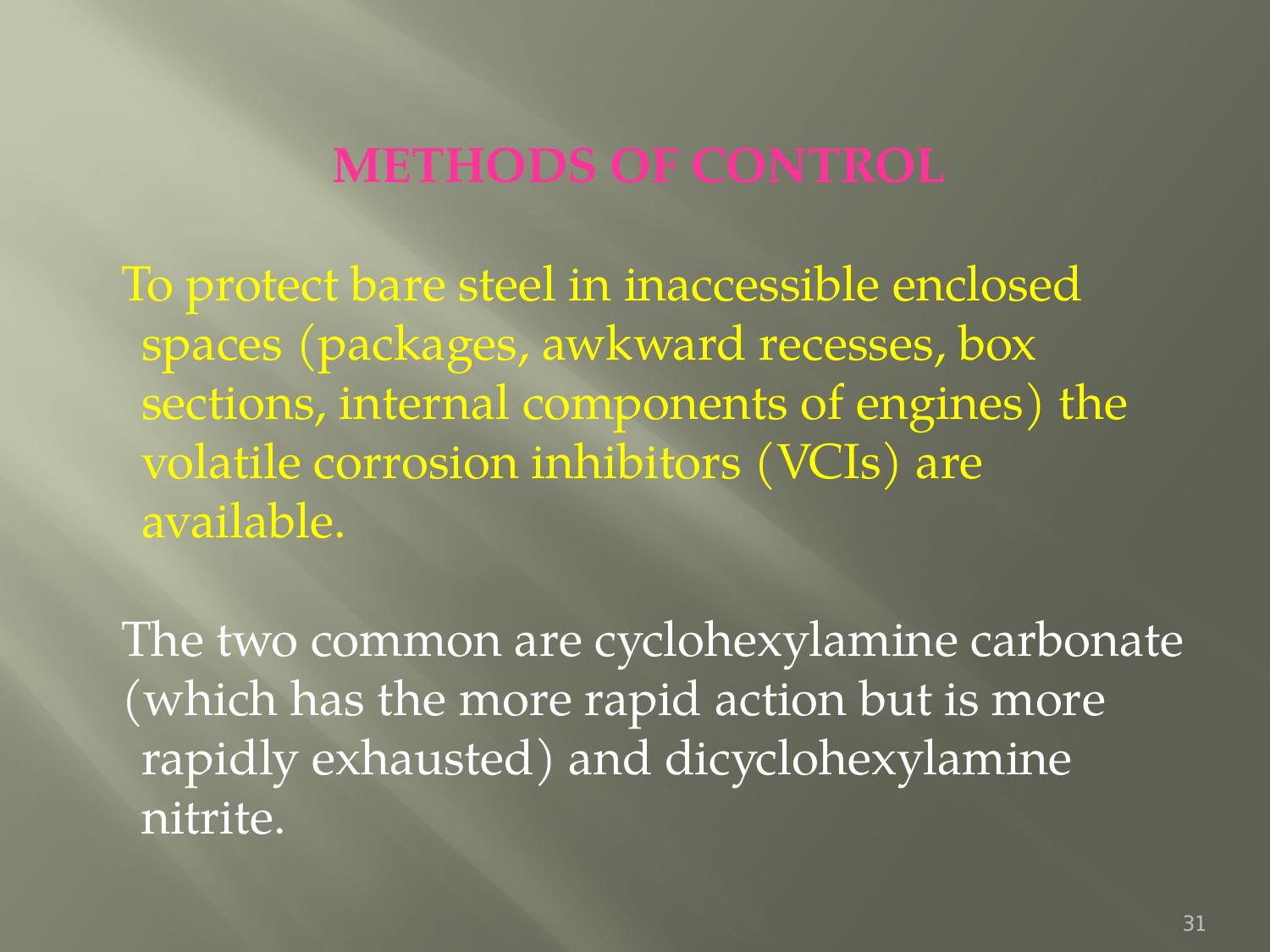

METHODS OF CONTROL

   To protect bare steel in inaccessible enclosed spaces (packages, awkward recesses, box sections, internal components of engines) the volatile corrosion inhibitors (VCIs) are available.

   The two common are cyclohexylamine carbonate
   (which has the more rapid action but is more rapidly exhausted) and dicyclohexylamine nitrite.

31